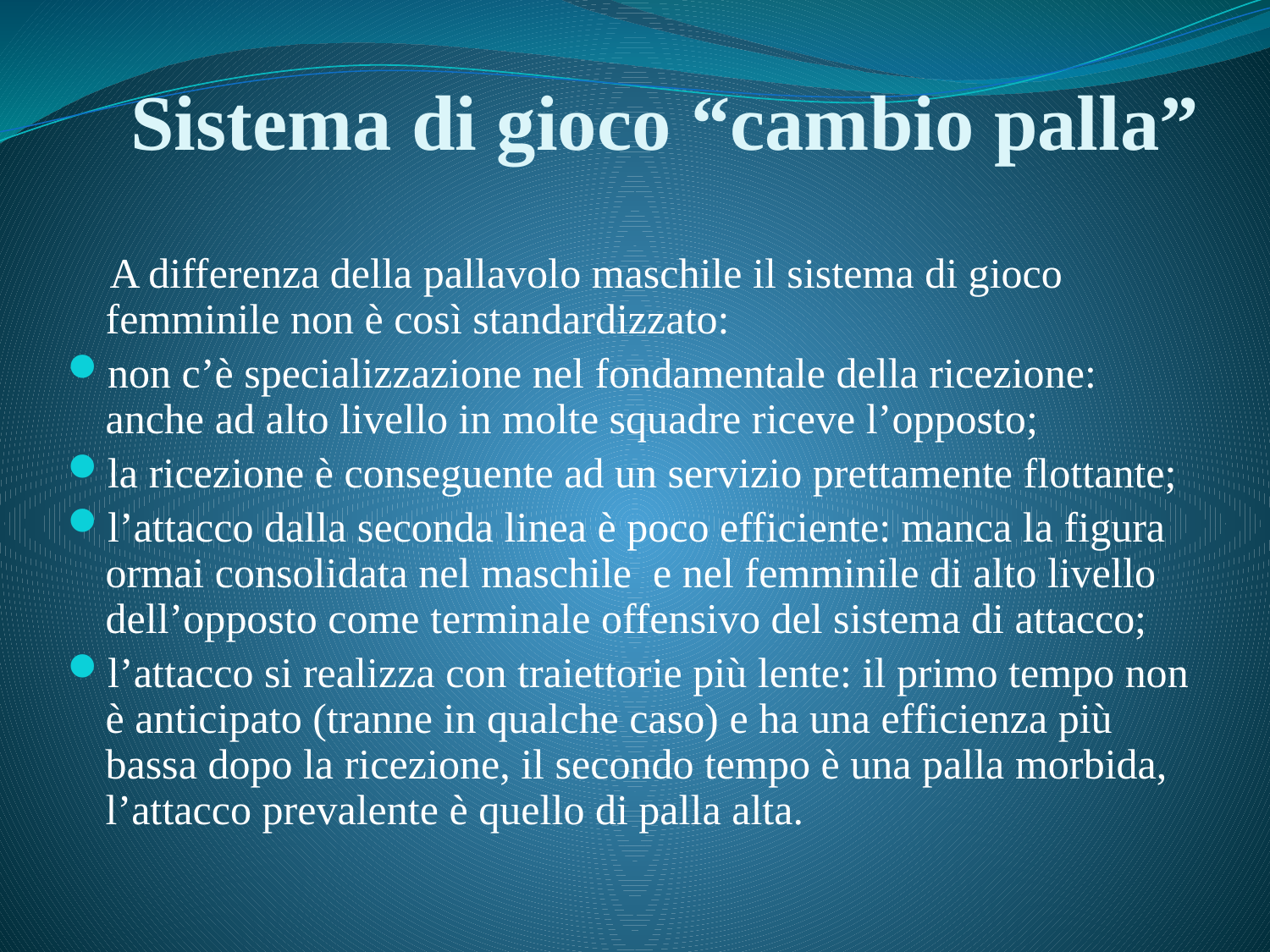

# Sistema di gioco “cambio palla”

    A differenza della pallavolo maschile il sistema di gioco femminile non è così standardizzato:
non c’è specializzazione nel fondamentale della ricezione: anche ad alto livello in molte squadre riceve l’opposto;
la ricezione è conseguente ad un servizio prettamente flottante;
l’attacco dalla seconda linea è poco efficiente: manca la figura ormai consolidata nel maschile  e nel femminile di alto livello dell’opposto come terminale offensivo del sistema di attacco;
l’attacco si realizza con traiettorie più lente: il primo tempo non è anticipato (tranne in qualche caso) e ha una efficienza più  bassa dopo la ricezione, il secondo tempo è una palla morbida, l’attacco prevalente è quello di palla alta.